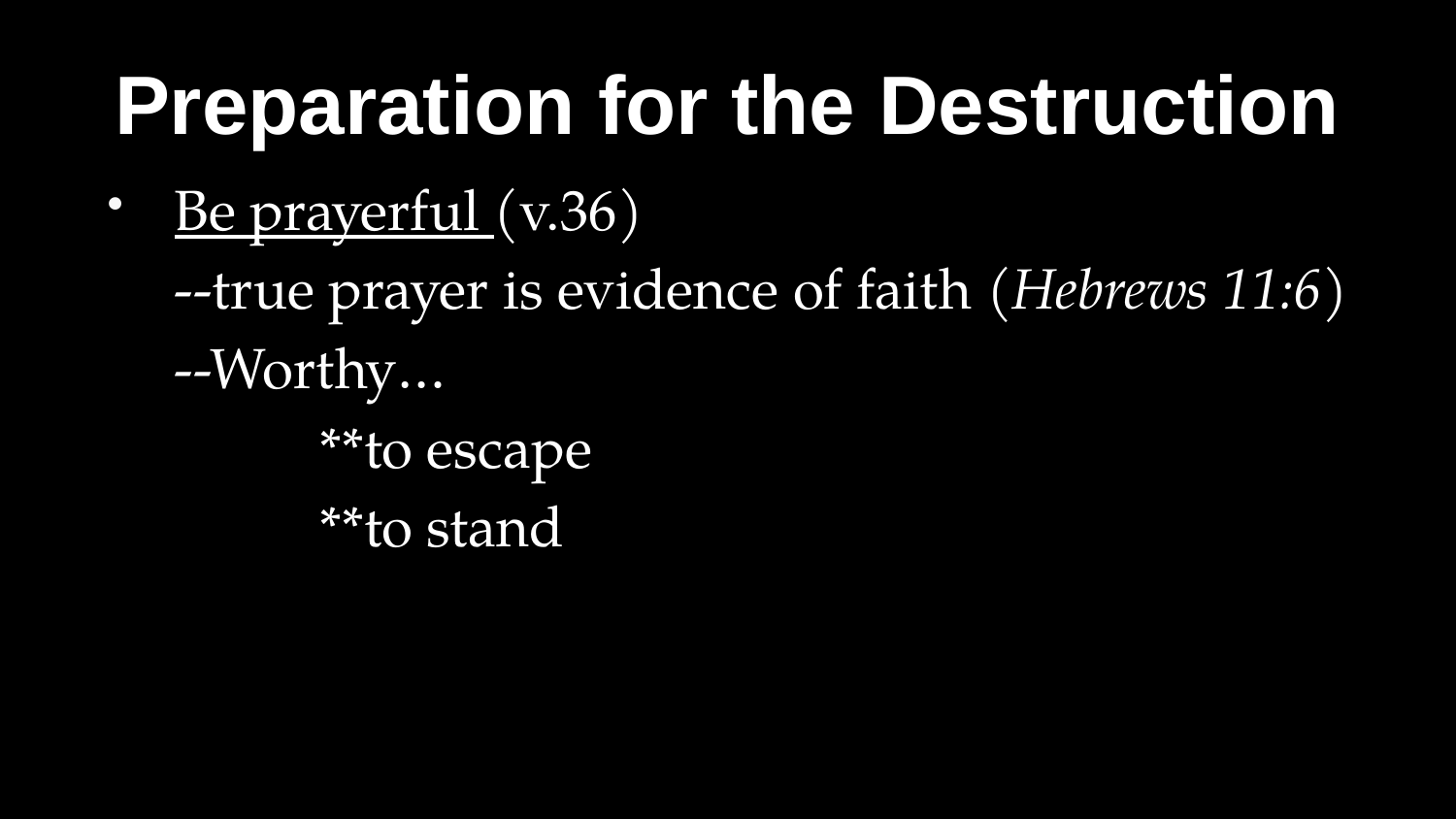

# Preparation for the Destruction
Be prayerful (v.36)
	--true prayer is evidence of faith (Hebrews 11:6)
	--Worthy…
 		**to escape
		**to stand